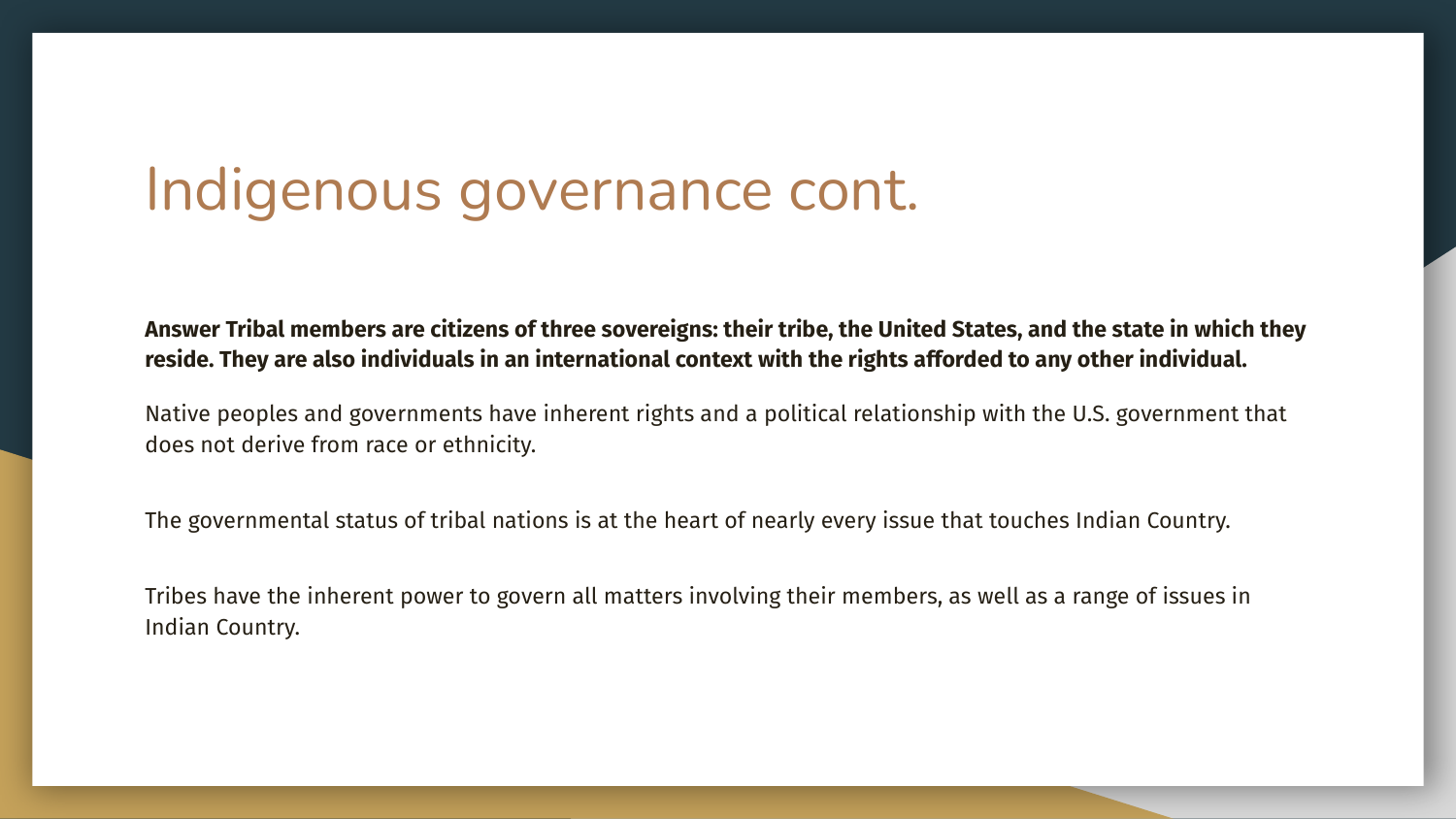

# Indigenous governance cont.
Answer Tribal members are citizens of three sovereigns: their tribe, the United States, and the state in which they reside. They are also individuals in an international context with the rights afforded to any other individual.
Native peoples and governments have inherent rights and a political relationship with the U.S. government that does not derive from race or ethnicity.
The governmental status of tribal nations is at the heart of nearly every issue that touches Indian Country.
Tribes have the inherent power to govern all matters involving their members, as well as a range of issues in Indian Country.